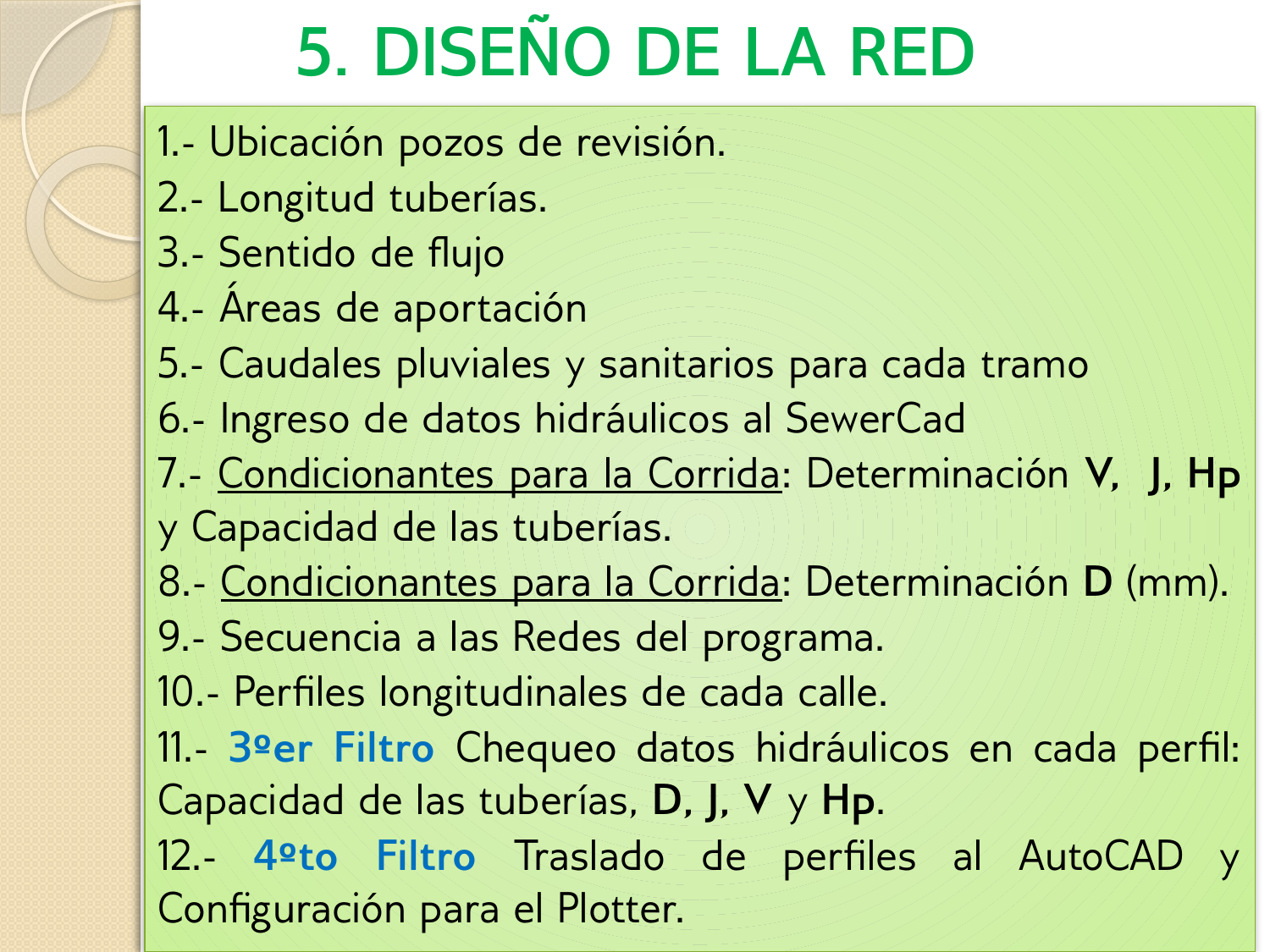

# 5. DISEÑO DE LA RED
1.- Ubicación pozos de revisión.
2.- Longitud tuberías.
3.- Sentido de flujo
4.- Áreas de aportación
5.- Caudales pluviales y sanitarios para cada tramo
6.- Ingreso de datos hidráulicos al SewerCad
7.- Condicionantes para la Corrida: Determinación V,  J, Hp y Capacidad de las tuberías.
8.- Condicionantes para la Corrida: Determinación D (mm).
9.- Secuencia a las Redes del programa.
10.- Perfiles longitudinales de cada calle.
11.- 3ºer Filtro Chequeo datos hidráulicos en cada perfil: Capacidad de las tuberías, D, J, V y Hp.
12.- 4ºto Filtro Traslado de perfiles al AutoCAD y Configuración para el Plotter.